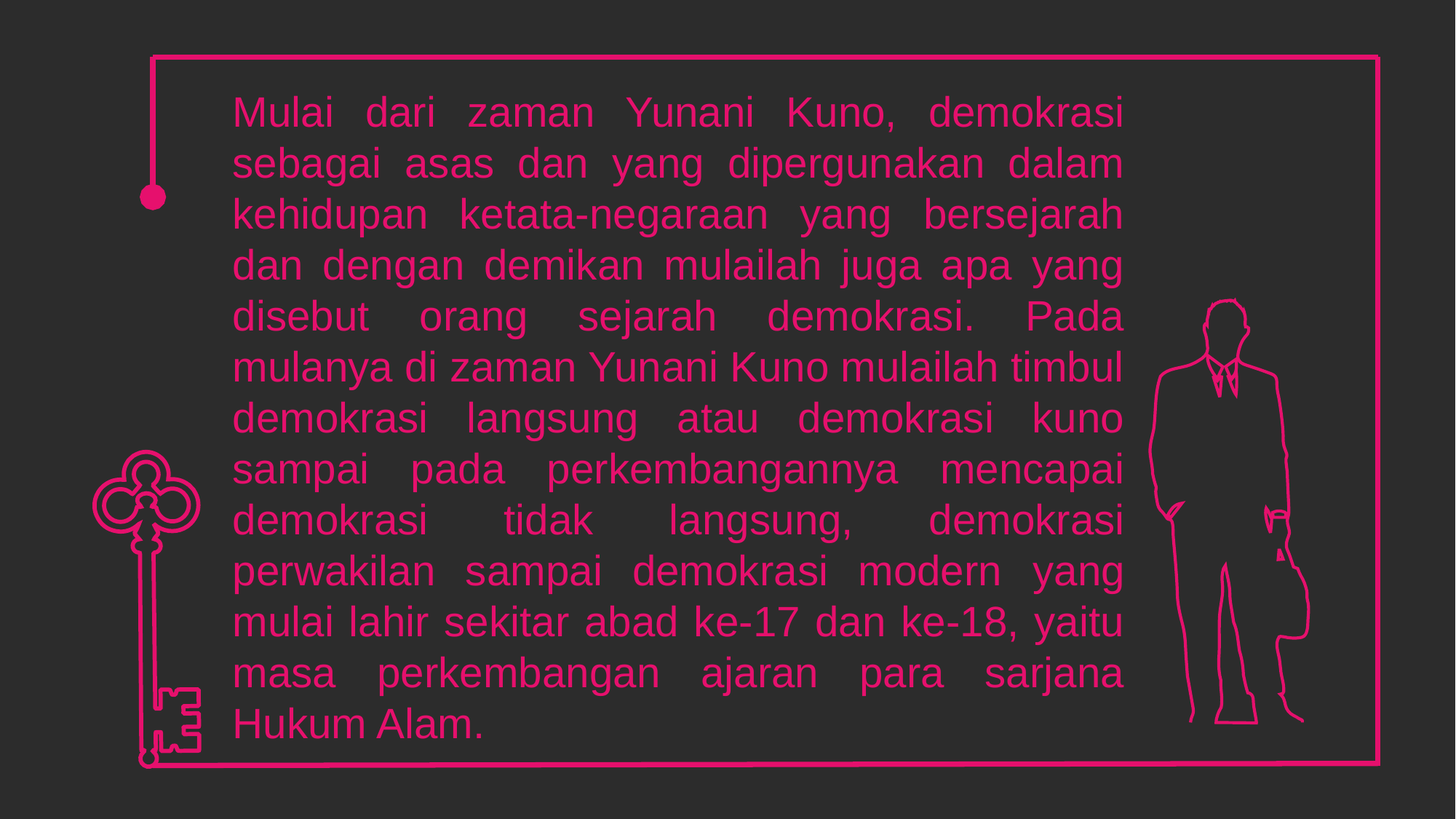

Mulai dari zaman Yunani Kuno, demokrasi sebagai asas dan yang dipergunakan dalam kehidupan ketata-negaraan yang bersejarah dan dengan demikan mulailah juga apa yang disebut orang sejarah demokrasi. Pada mulanya di zaman Yunani Kuno mulailah timbul demokrasi langsung atau demokrasi kuno sampai pada perkembangannya mencapai demokrasi tidak langsung, demokrasi perwakilan sampai demokrasi modern yang mulai lahir sekitar abad ke-17 dan ke-18, yaitu masa perkembangan ajaran para sarjana Hukum Alam.